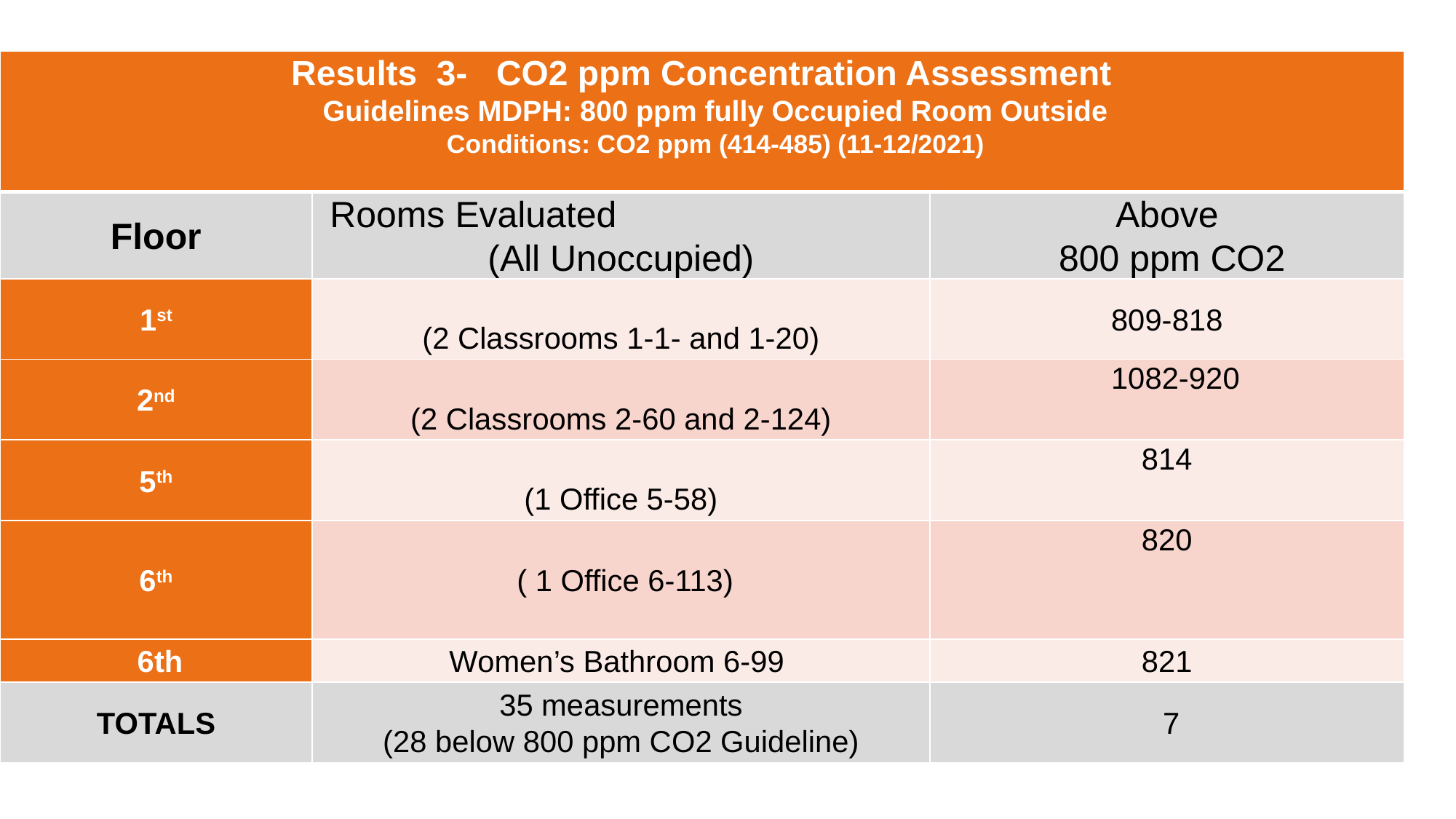

| Results 3- CO2 ppm Concentration Assessment Guidelines MDPH: 800 ppm fully Occupied Room Outside Conditions: CO2 ppm (414-485) (11-12/2021) |  |  |
| --- | --- | --- |
| Floor | Rooms Evaluated (All Unoccupied) | Above 800 ppm CO2 |
| 1st | (2 Classrooms 1-1- and 1-20) | 809-818 |
| 2nd | (2 Classrooms 2-60 and 2-124) | 1082-920 |
| 5th | (1 Office 5-58) | 814 |
| 6th | ( 1 Office 6-113) | 820 |
| 6th | Women’s Bathroom 6-99 | 821 |
| TOTALS | 35 measurements (28 below 800 ppm CO2 Guideline) | 7 |